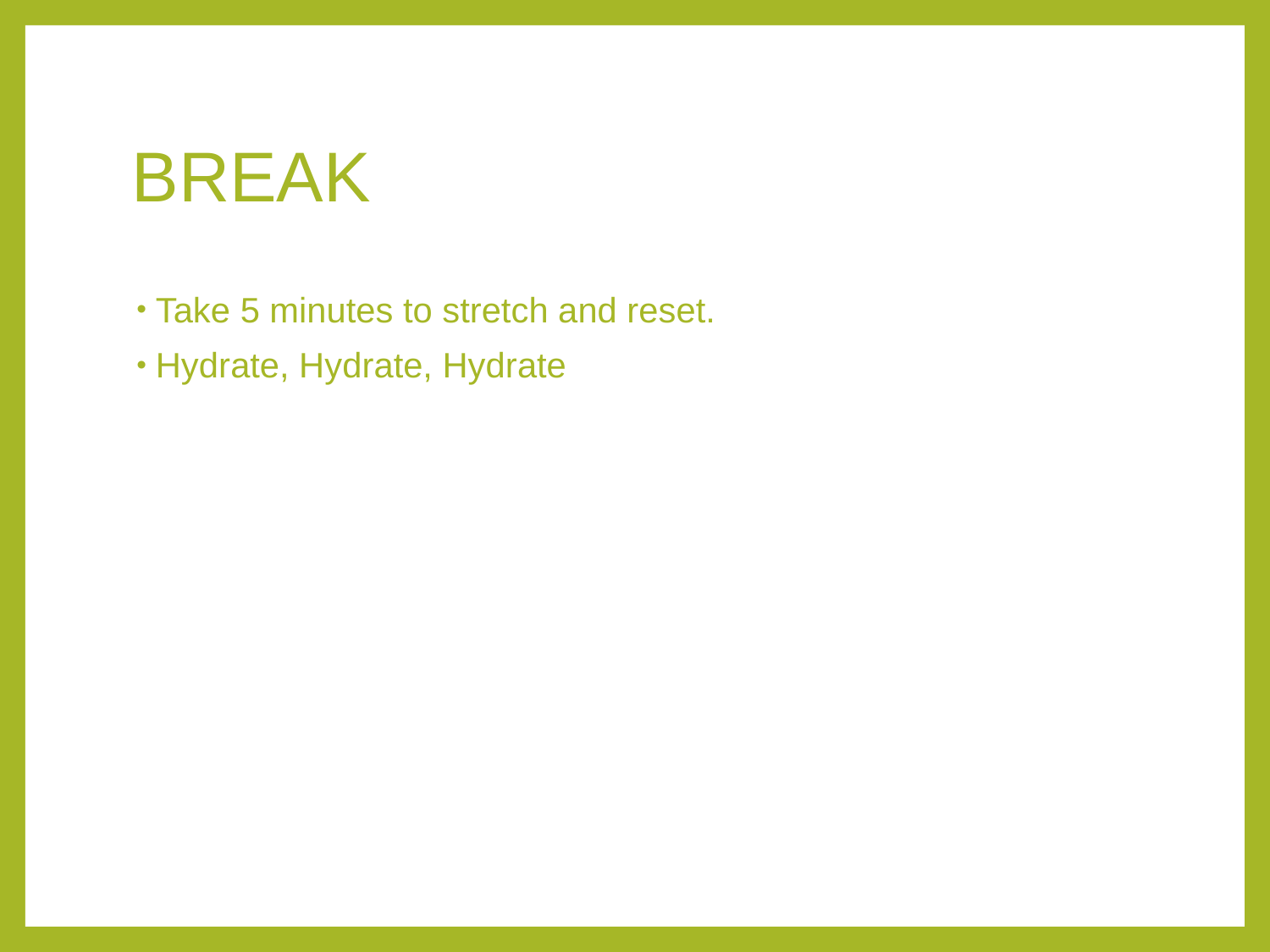

# BREAK
Take 5 minutes to stretch and reset.
Hydrate, Hydrate, Hydrate